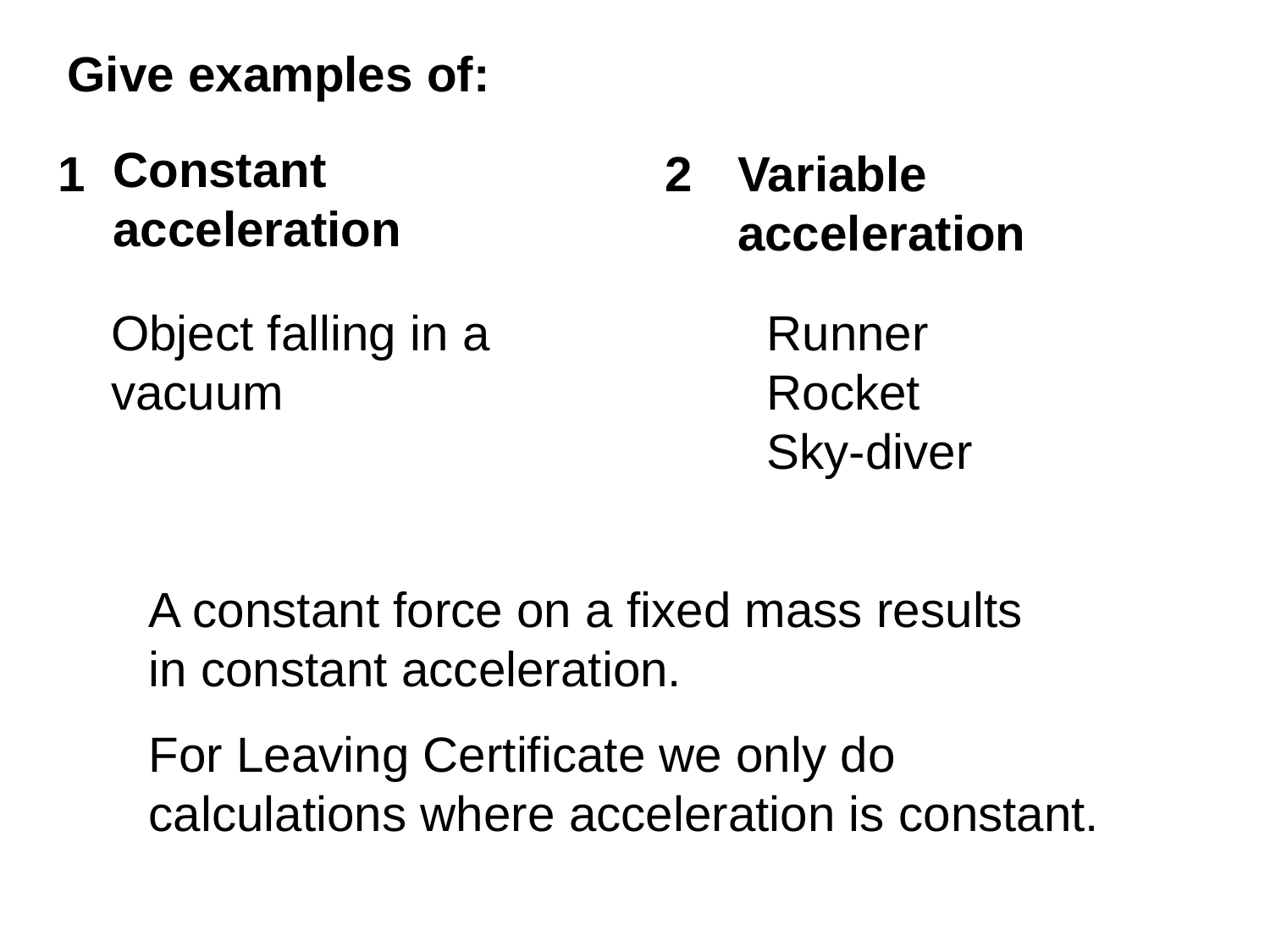

Give examples of:
Constant acceleration
1
2
Variable acceleration
Runner
Rocket
Sky-diver
Object falling in a vacuum
A constant force on a fixed mass results in constant acceleration.
For Leaving Certificate we only do calculations where acceleration is constant.